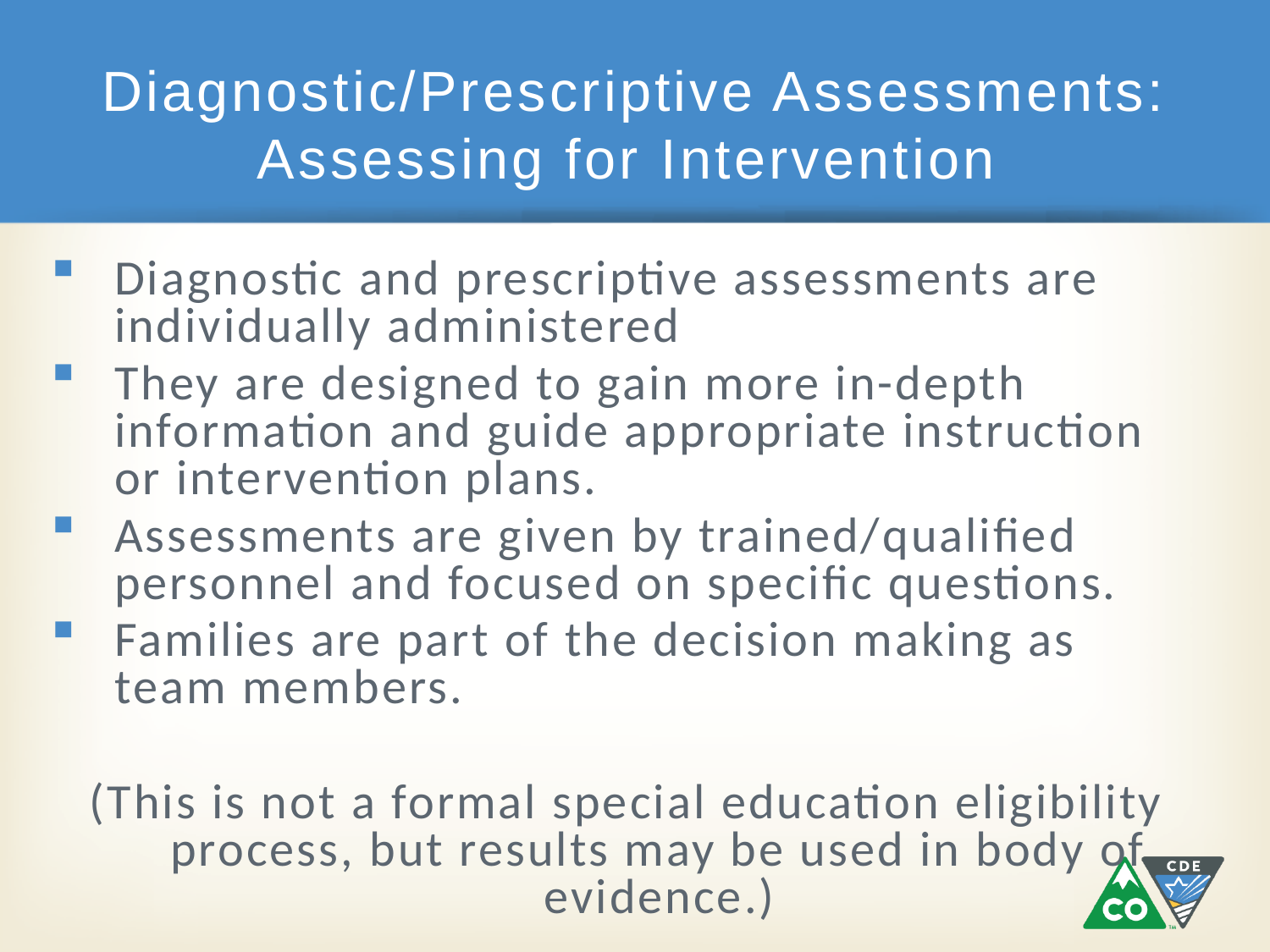

# Diagnostic/Prescriptive Assessments: Assessing for Intervention
Diagnostic and prescriptive assessments are individually administered
They are designed to gain more in-depth information and guide appropriate instruction or intervention plans.
Assessments are given by trained/qualified personnel and focused on specific questions.
Families are part of the decision making as team members.

(This is not a formal special education eligibility process, but results may be used in body of evidence.)